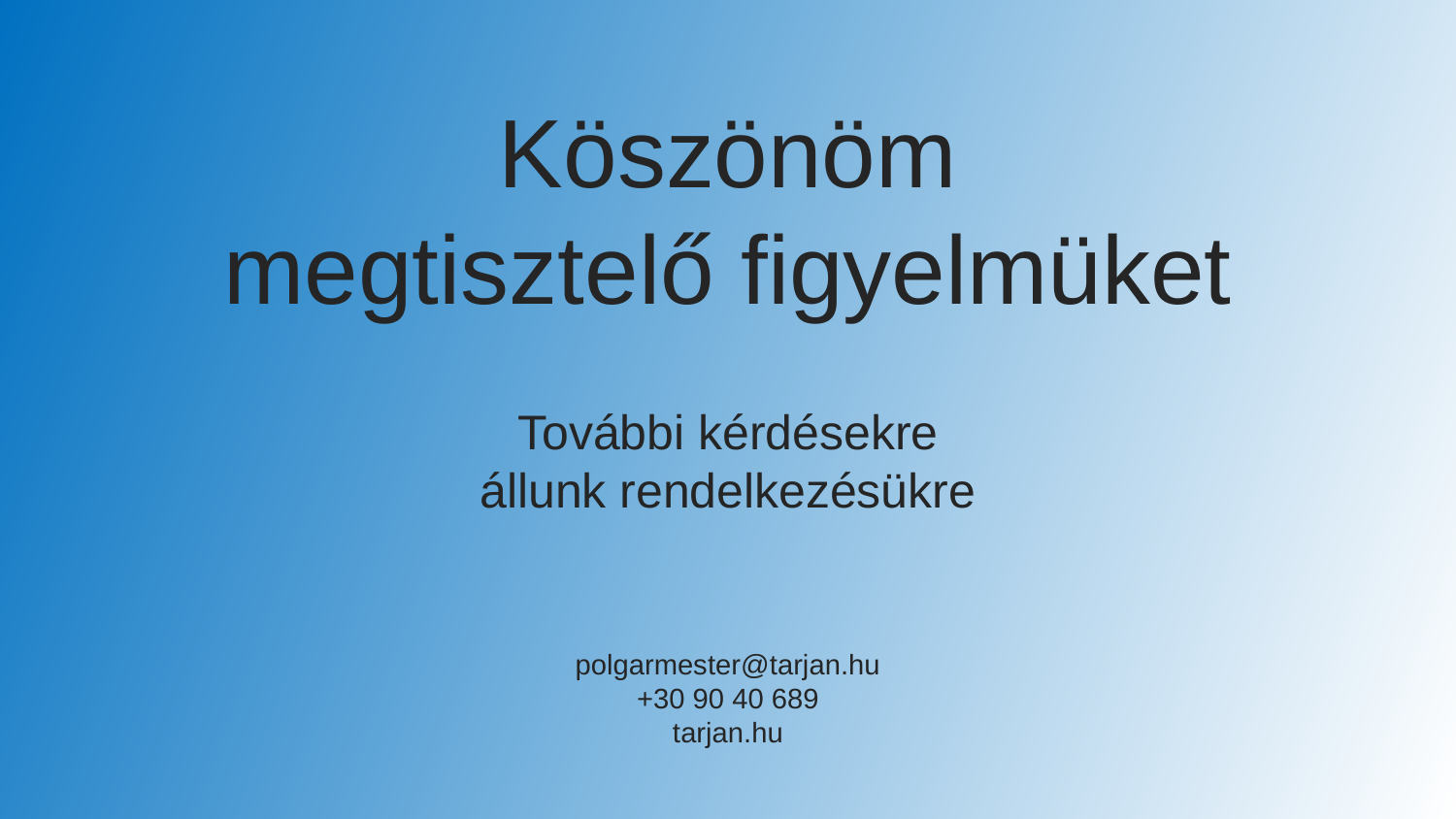

# Köszönöm megtisztelő figyelmüket
További kérdésekre állunk rendelkezésükre
polgarmester@tarjan.hu
+30 90 40 689
tarjan.hu